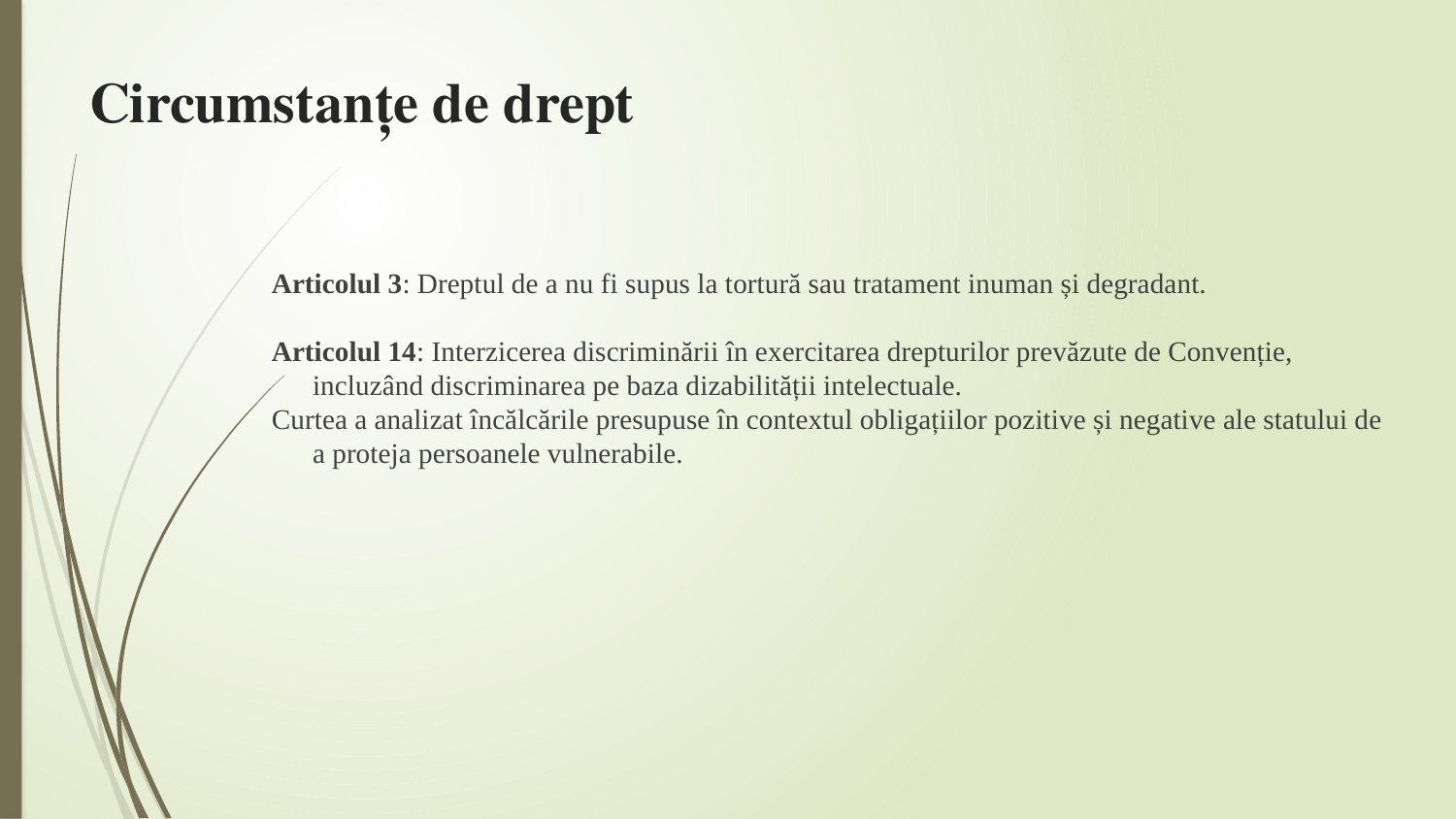

# Circumstanțe de drept
Articolul 3: Dreptul de a nu fi supus la tortură sau tratament inuman și degradant.

Articolul 14: Interzicerea discriminării în exercitarea drepturilor prevăzute de Convenție, incluzând discriminarea pe baza dizabilității intelectuale.
Curtea a analizat încălcările presupuse în contextul obligațiilor pozitive și negative ale statului de a proteja persoanele vulnerabile.